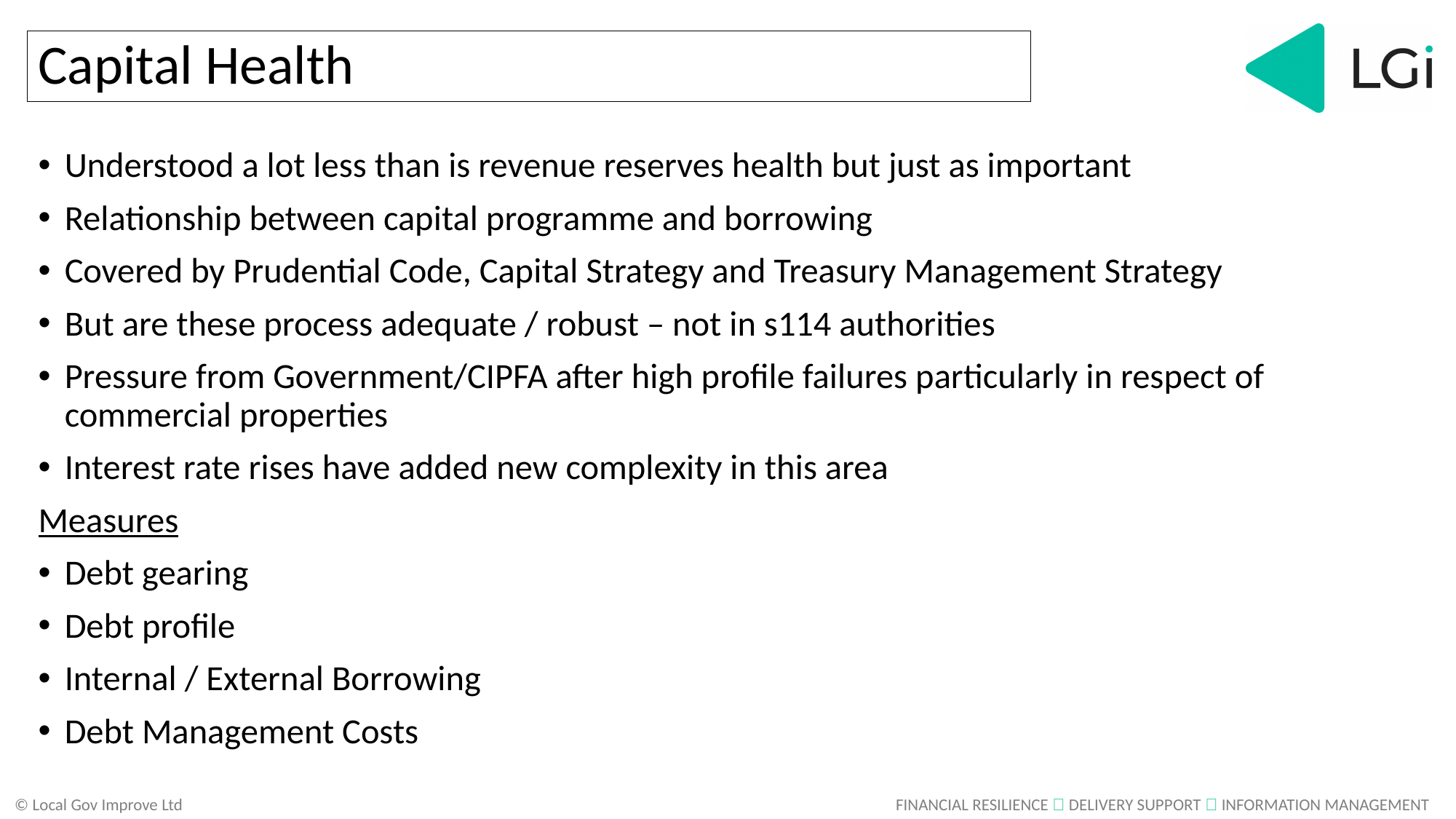

Capital Health
Understood a lot less than is revenue reserves health but just as important
Relationship between capital programme and borrowing
Covered by Prudential Code, Capital Strategy and Treasury Management Strategy
But are these process adequate / robust – not in s114 authorities
Pressure from Government/CIPFA after high profile failures particularly in respect of commercial properties
Interest rate rises have added new complexity in this area
Measures
Debt gearing
Debt profile
Internal / External Borrowing
Debt Management Costs